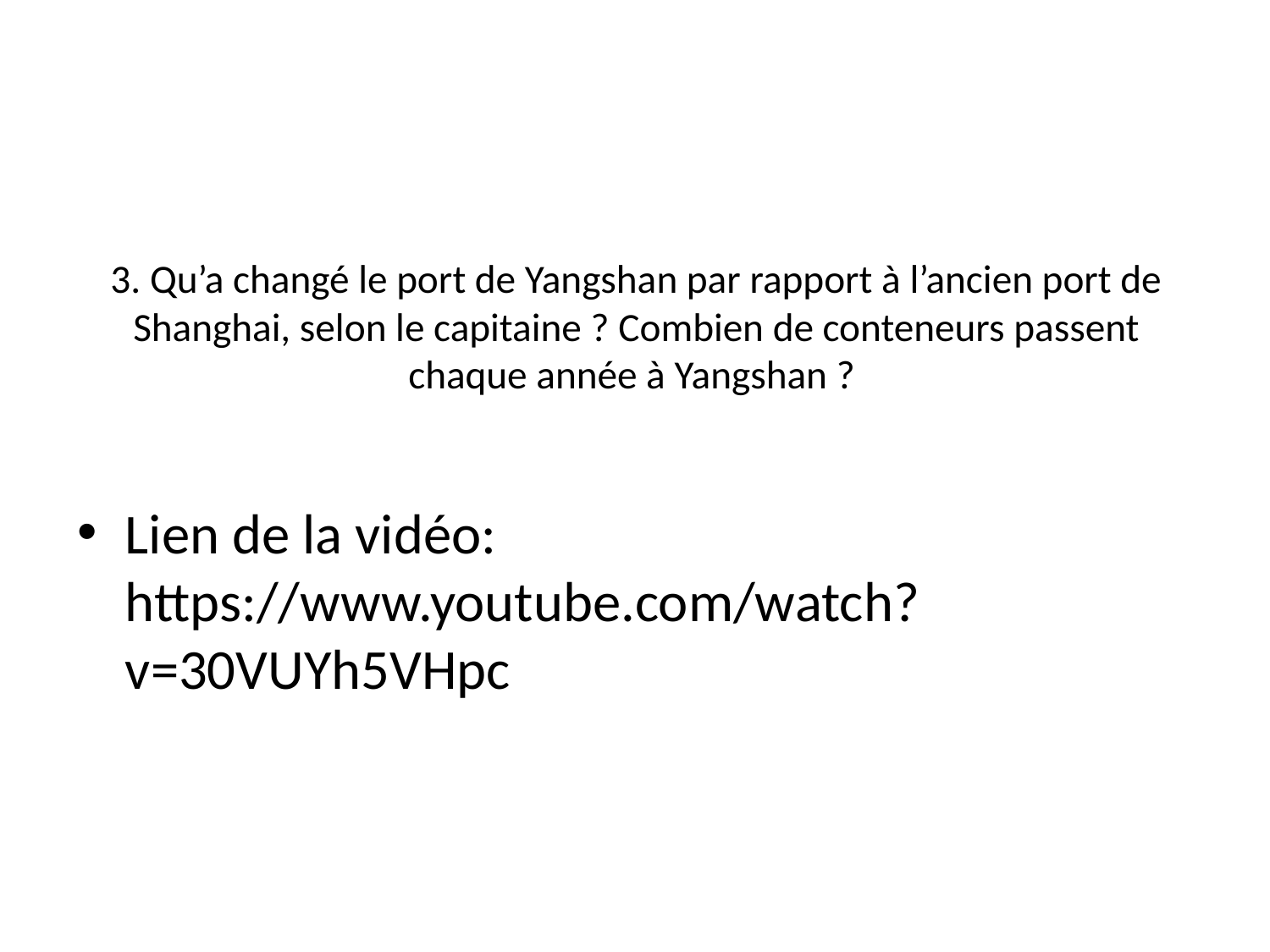

Lien de la vidéo: https://www.youtube.com/watch?v=30VUYh5VHpc
# 3. Qu’a changé le port de Yangshan par rapport à l’ancien port de Shanghai, selon le capitaine ? Combien de conteneurs passent chaque année à Yangshan ?